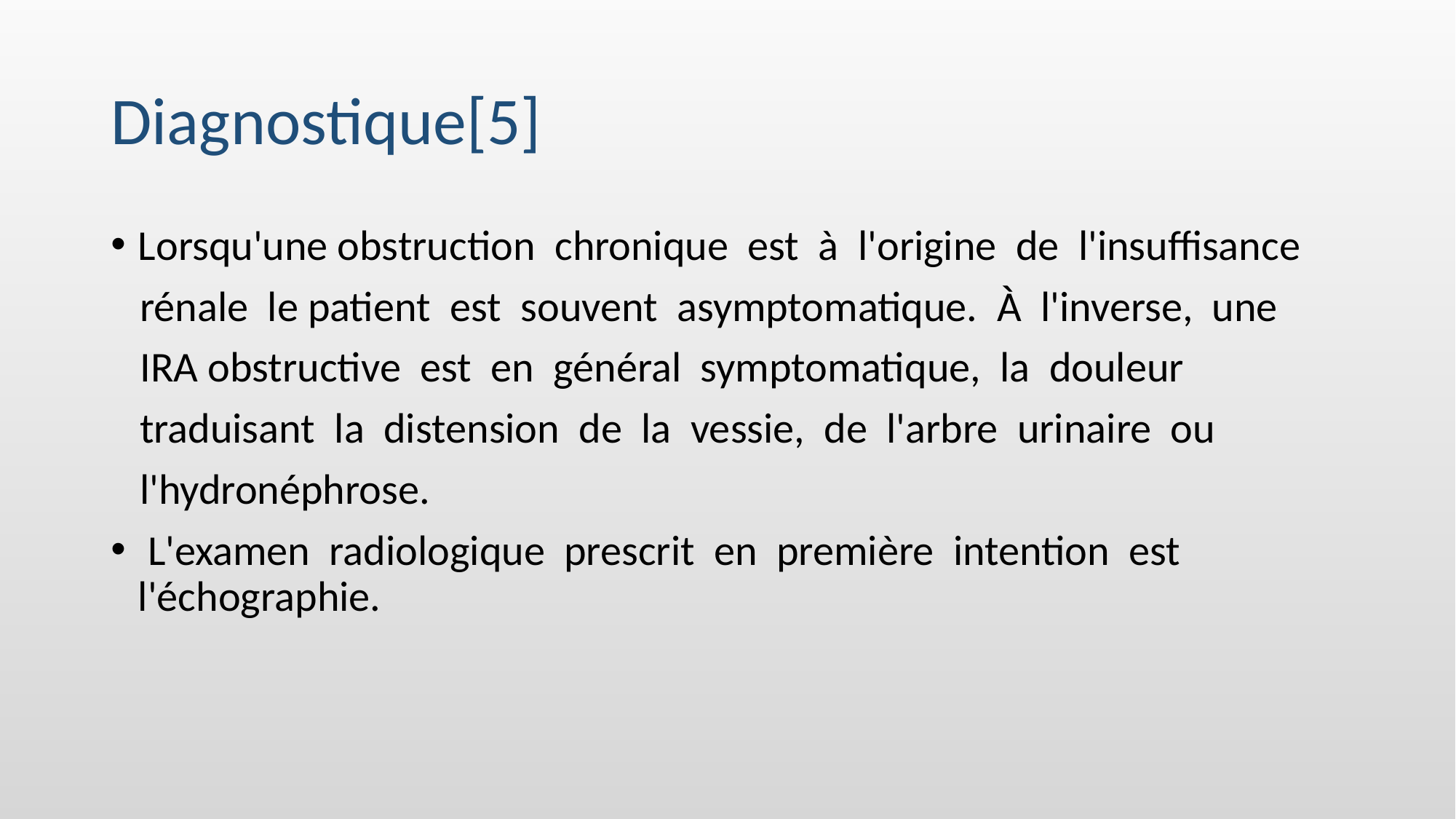

# Diagnostique[5]
Lorsqu'une obstruction  chronique  est  à  l'origine  de  l'insuffisance
   rénale  le patient  est  souvent  asymptomatique.  À  l'inverse,  une
   IRA obstructive  est  en  général  symptomatique,  la  douleur
   traduisant  la  distension  de  la  vessie,  de  l'arbre  urinaire  ou
   l'hydronéphrose.
 L'examen  radiologique  prescrit  en  première  intention  est  l'échographie.